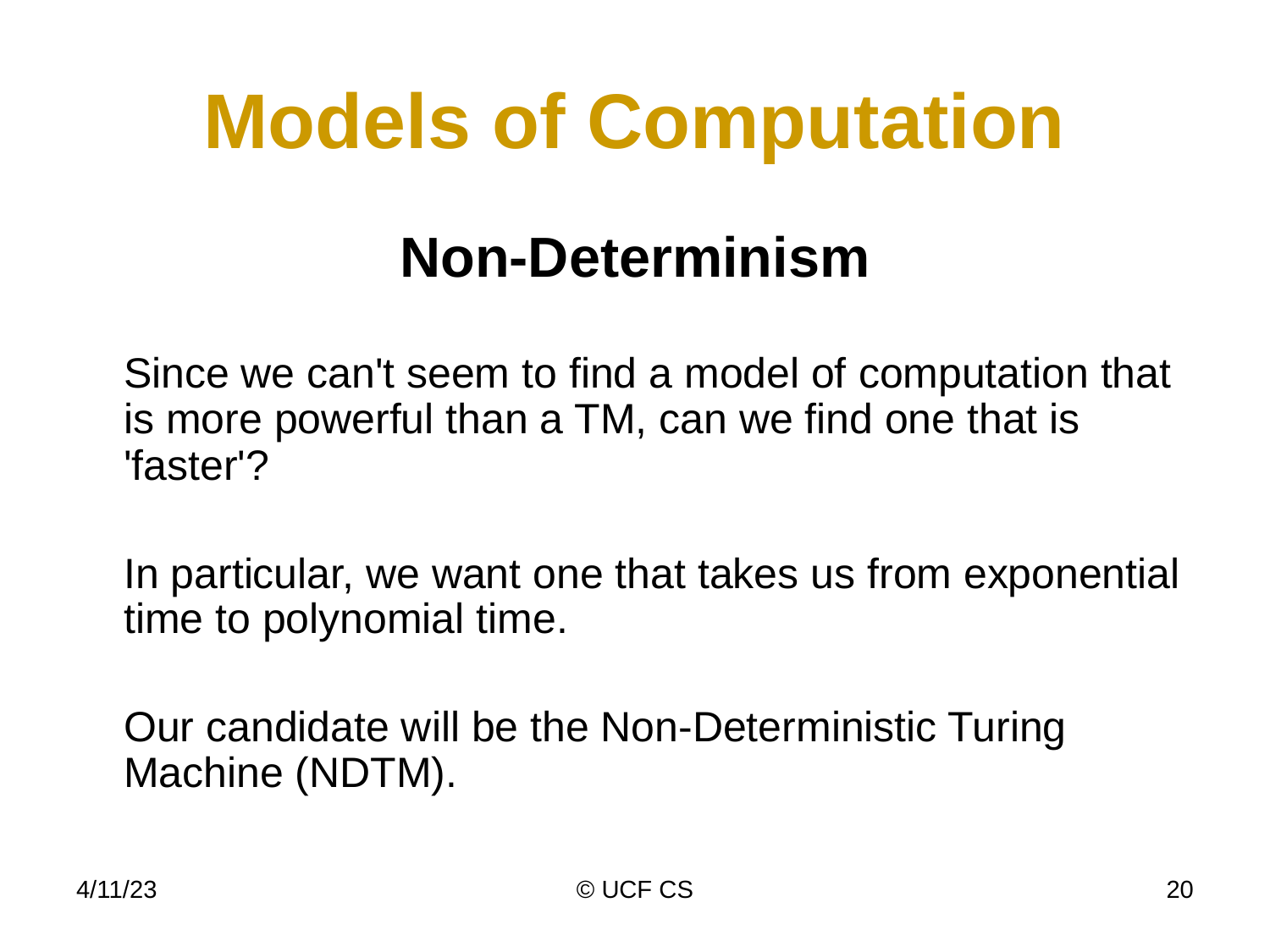

# Models of Computation
Non-Determinism

	Since we can't seem to find a model of computation that is more powerful than a TM, can we find one that is 'faster'?

	In particular, we want one that takes us from exponential time to polynomial time.

	Our candidate will be the Non-Deterministic Turing Machine (NDTM).
4/11/23
© UCF CS
20